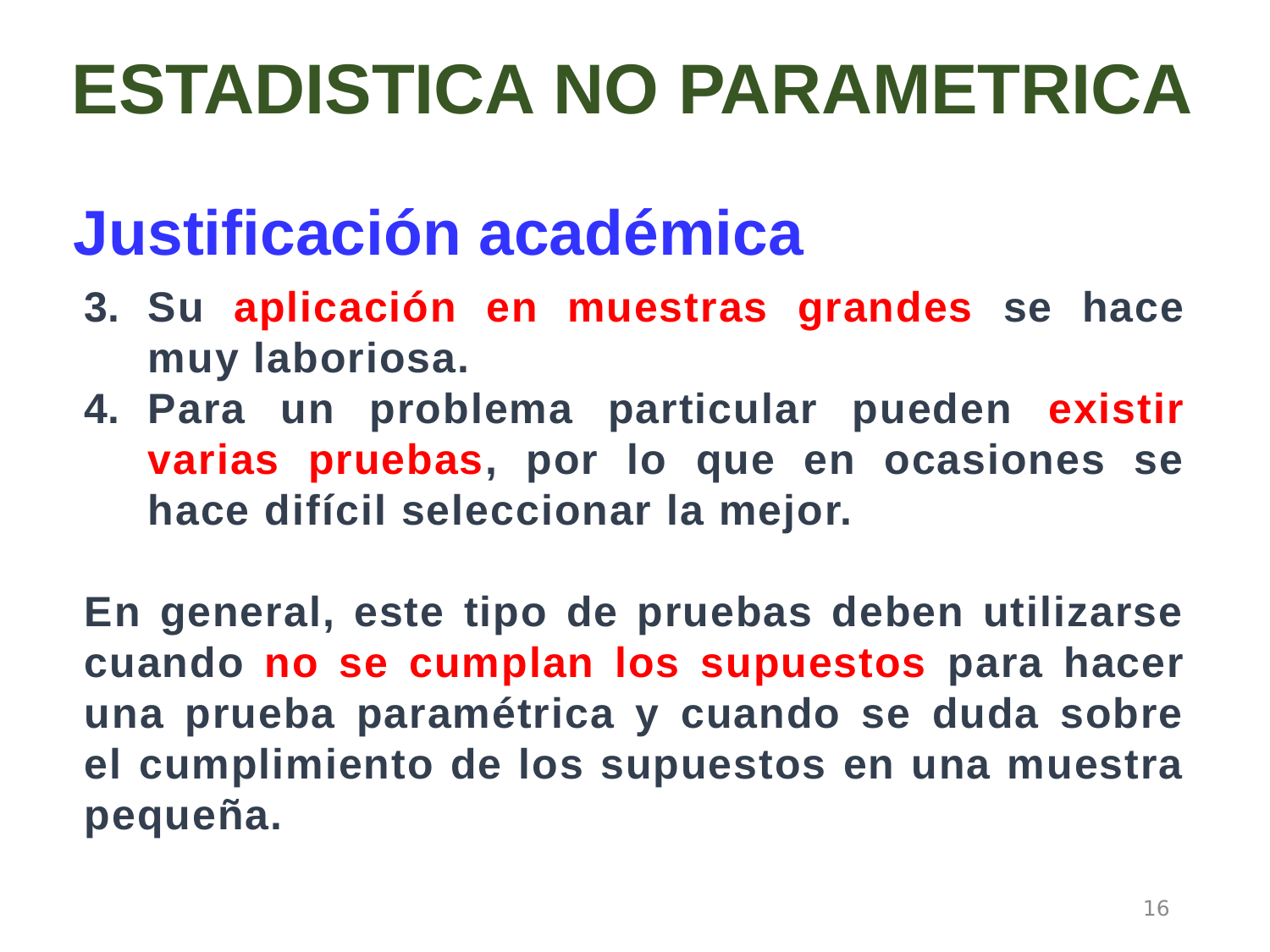

ESTADISTICA NO PARAMETRICA
Justificación académica
Su aplicación en muestras grandes se hace muy laboriosa.
Para un problema particular pueden existir varias pruebas, por lo que en ocasiones se hace difícil seleccionar la mejor.

En general, este tipo de pruebas deben utilizarse cuando no se cumplan los supuestos para hacer una prueba paramétrica y cuando se duda sobre el cumplimiento de los supuestos en una muestra pequeña.
16